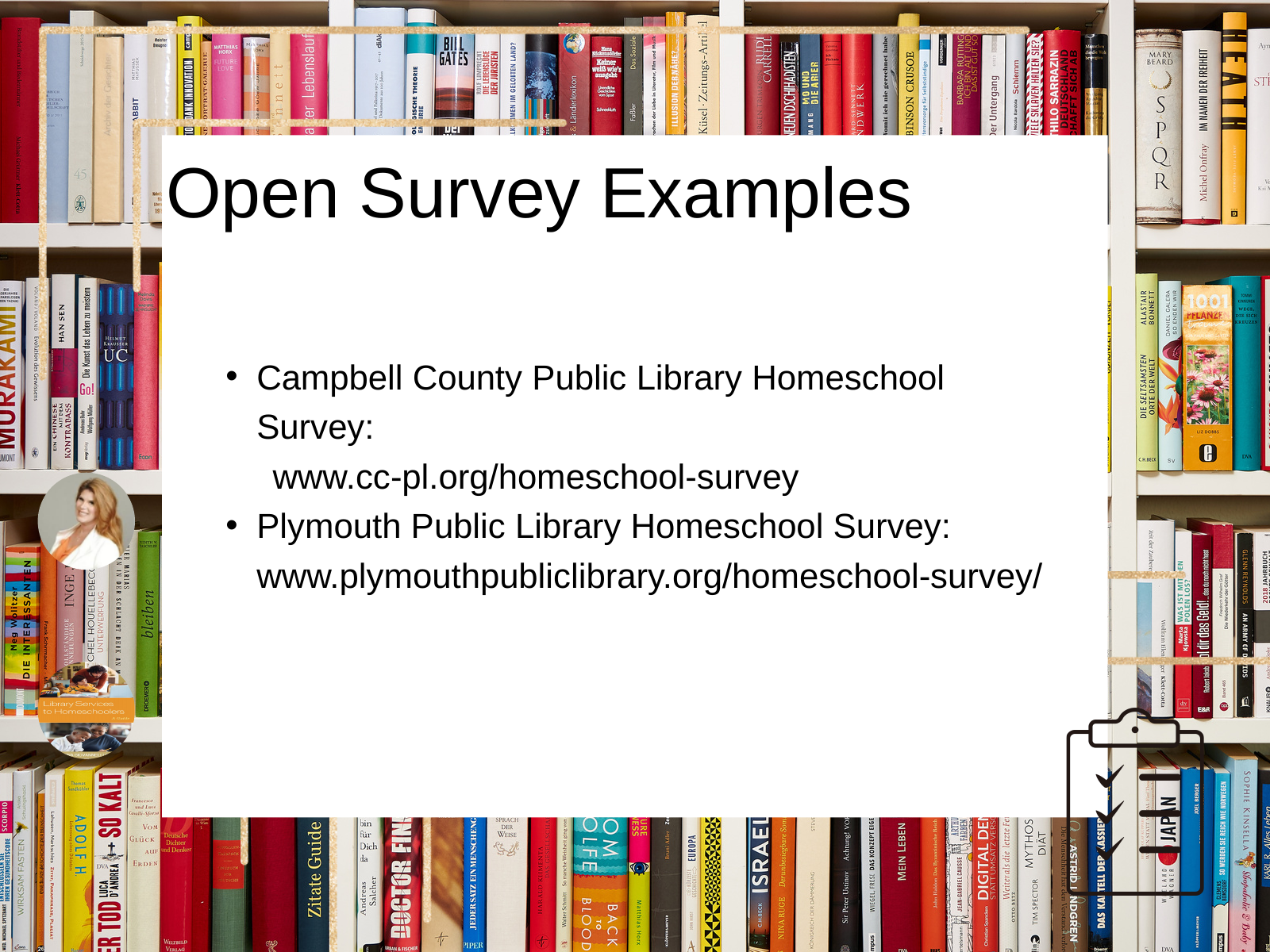

Open Survey Examples
Campbell County Public Library Homeschool Survey:
        www.cc-pl.org/homeschool-survey
Plymouth Public Library Homeschool Survey: www.plymouthpubliclibrary.org/homeschool-survey/